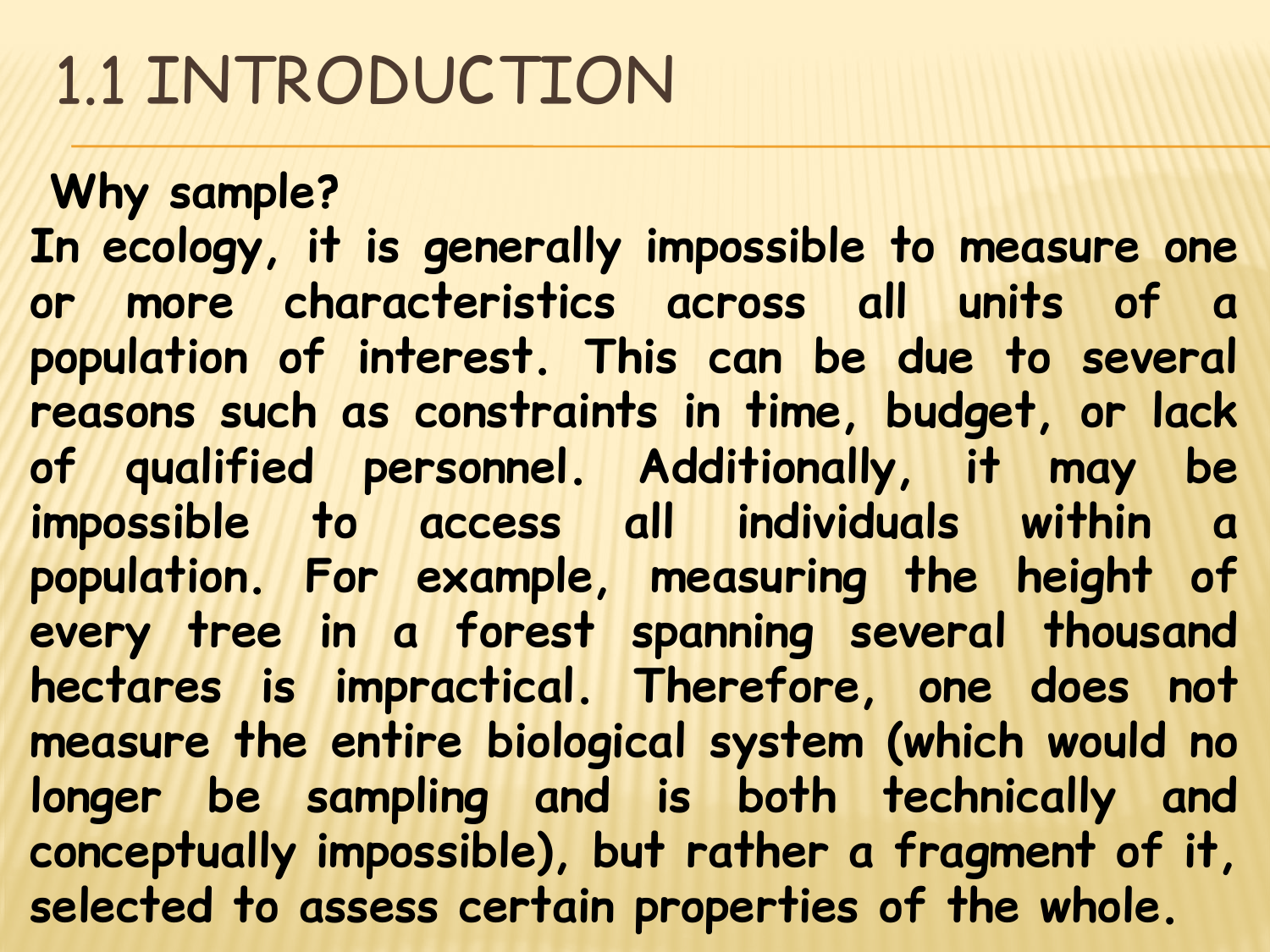

# 1.1 Introduction
 Why sample?
In ecology, it is generally impossible to measure one or more characteristics across all units of a population of interest. This can be due to several reasons such as constraints in time, budget, or lack of qualified personnel. Additionally, it may be impossible to access all individuals within a population. For example, measuring the height of every tree in a forest spanning several thousand hectares is impractical. Therefore, one does not measure the entire biological system (which would no longer be sampling and is both technically and conceptually impossible), but rather a fragment of it, selected to assess certain properties of the whole.